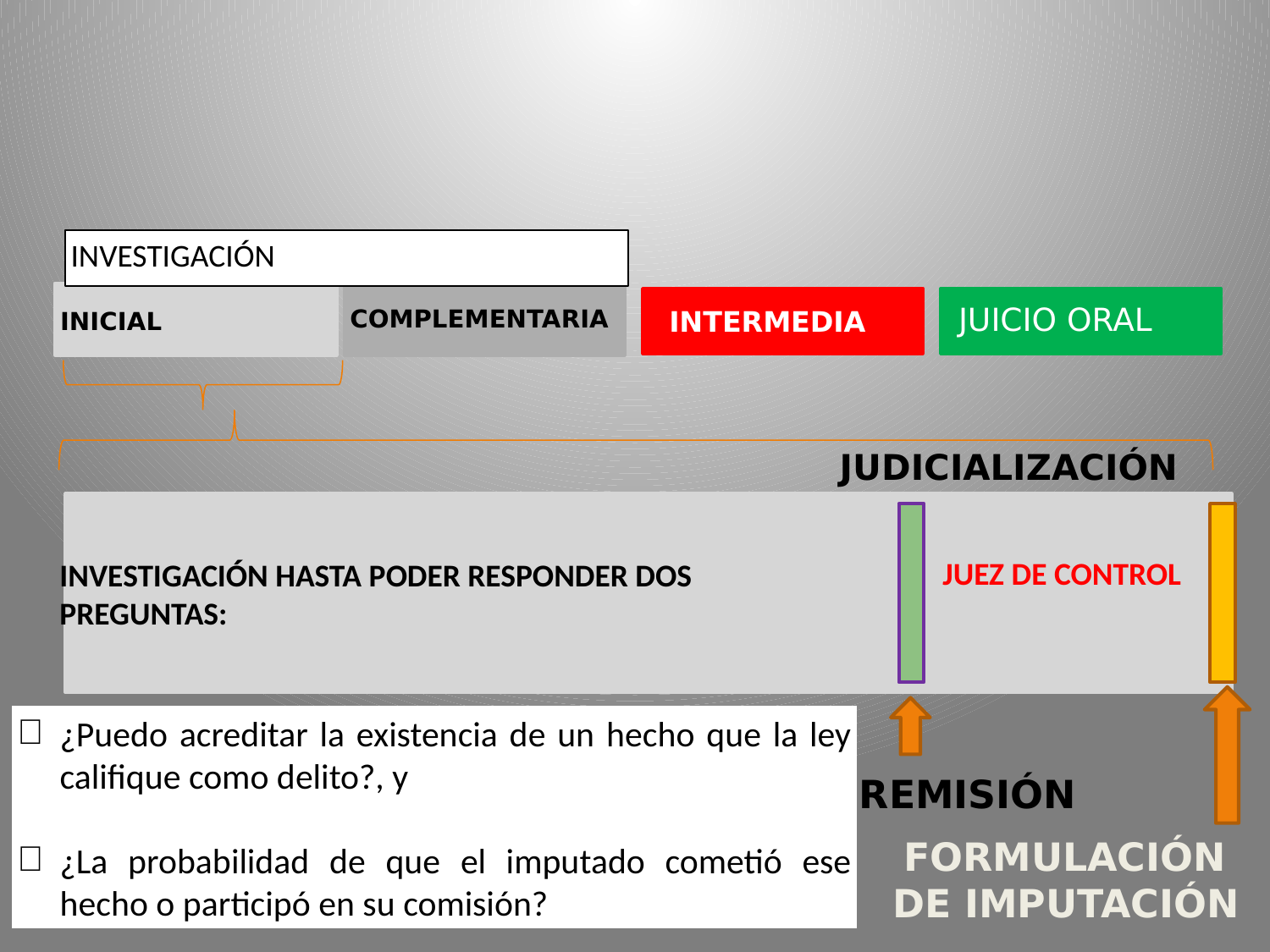

INVESTIGACIÓN

COMPLEMENTARIA

INTERMEDIA

JUICIO ORAL
INICIAL

JUDICIALIZACIÓN

JUEZ DE CONTROL
INVESTIGACIÓN HASTA PODER RESPONDER DOS PREGUNTAS:
¿Puedo acreditar la existencia de un hecho que la ley califique como delito?, y

¿La probabilidad de que el imputado cometió ese hecho o participó en su comisión?

REMISIÓN
FORMULACIÓN
DE IMPUTACIÓN